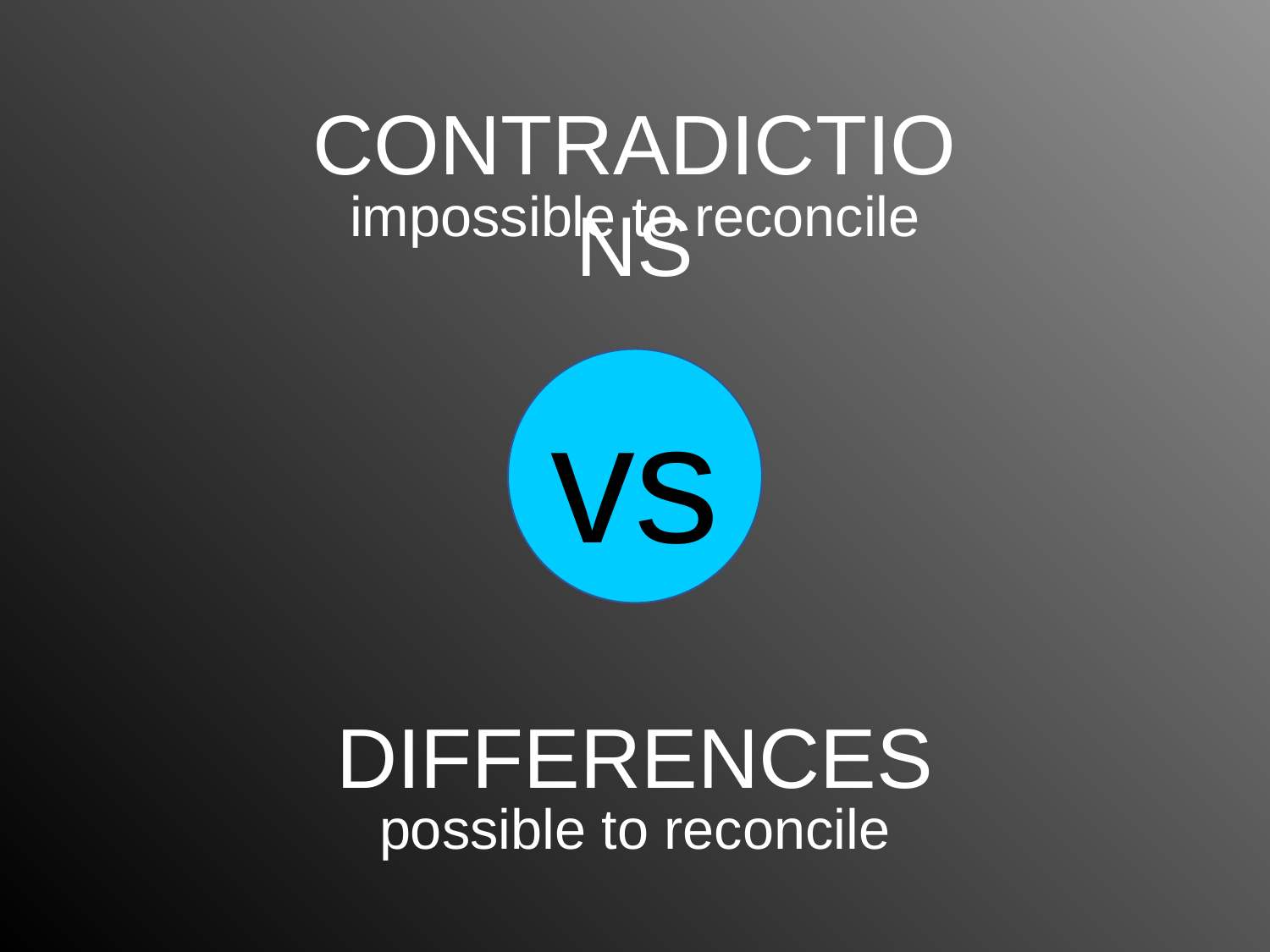

Contradictions
impossible to reconcile

vs
differences
possible to reconcile